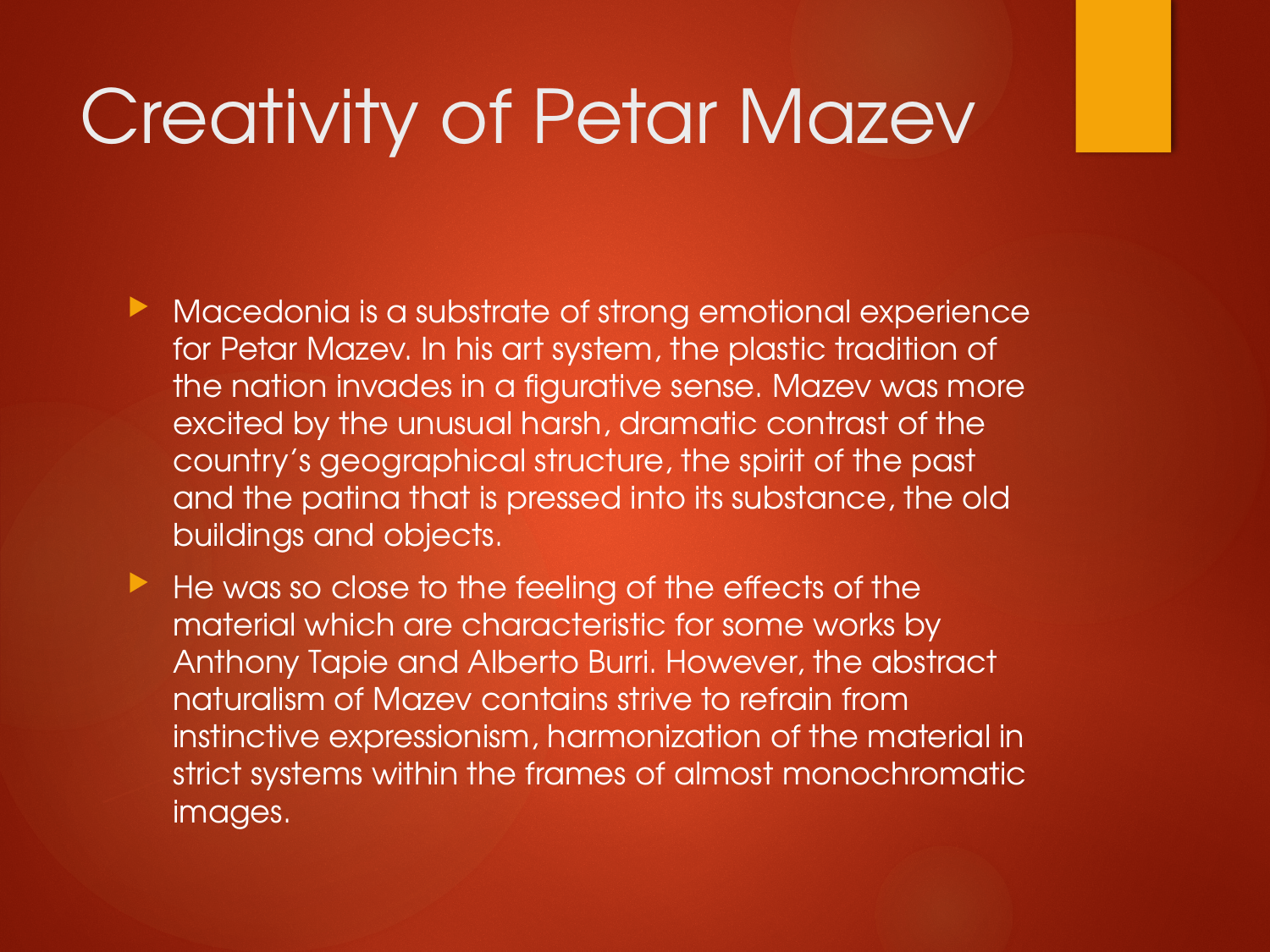

# Creativity of Petar Mazev
Macedonia is a substrate of strong emotional experience for Petar Mazev. In his art system, the plastic tradition of the nation invades in a figurative sense. Mazev was more excited by the unusual harsh, dramatic contrast of the country’s geographical structure, the spirit of the past and the patina that is pressed into its substance, the old buildings and objects.
He was so close to the feeling of the effects of the material which are characteristic for some works by Anthony Tapie and Alberto Burri. However, the abstract naturalism of Mazev contains strive to refrain from instinctive expressionism, harmonization of the material in strict systems within the frames of almost monochromatic images.